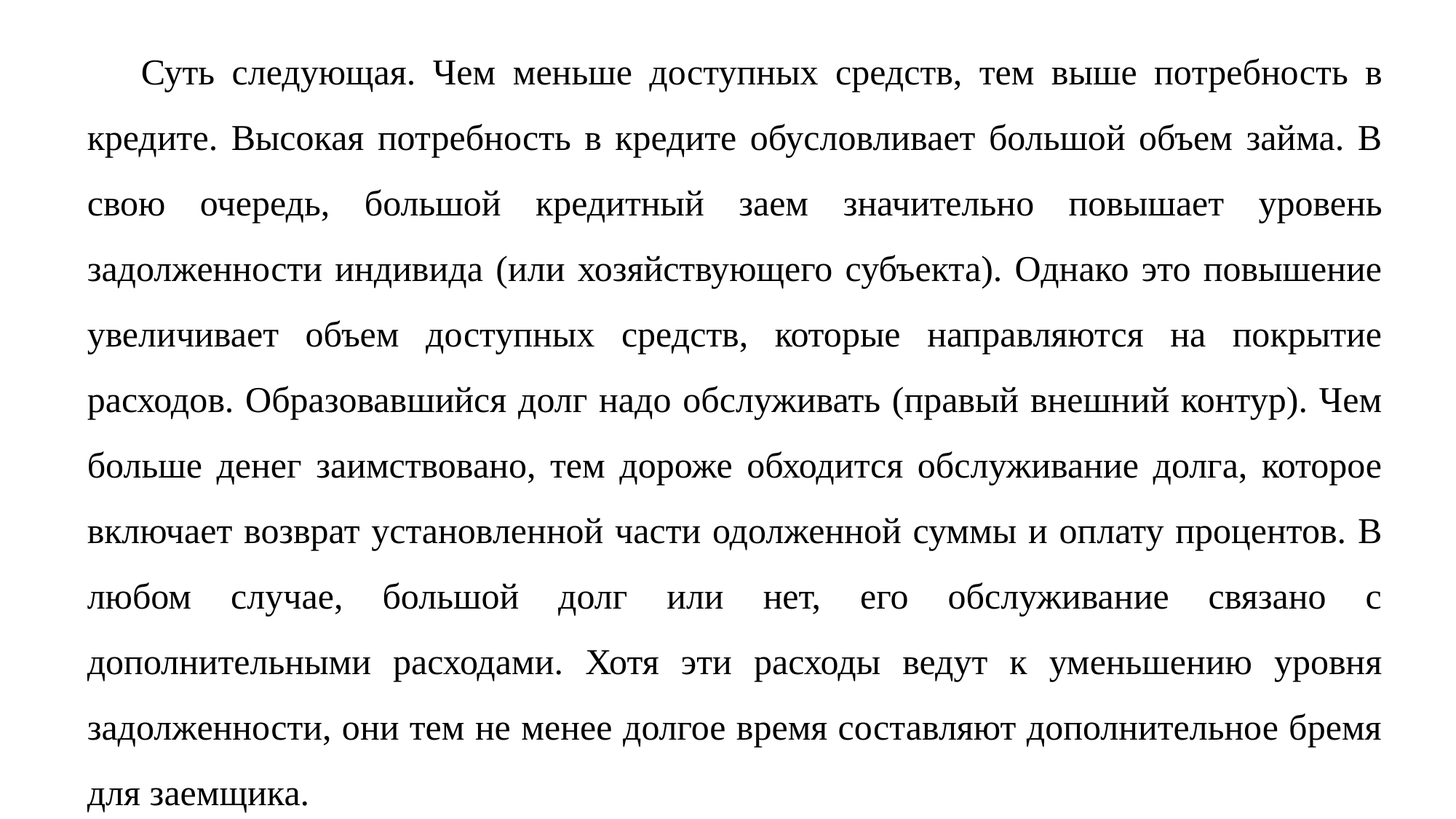

Суть следующая. Чем меньше доступных средств, тем выше по­требность в кредите. Высокая потребность в кредите обусловливает большой объем займа. В свою очередь, большой кредитный заем зна­чительно повышает уровень задолженности индивида (или хозяйствующего субъекта). Однако это повышение увеличивает объем доступных средств, которые направляются на покрытие расходов. Образовавшийся долг надо обслуживать (правый внешний контур). Чем больше денег заимствовано, тем дороже обходится обслуживание долга, которое включает возврат установленной части одолженной суммы и оплату процентов. В любом случае, большой долг или нет, его обслуживание связано с дополнительными расходами. Хотя эти расходы ведут к уменьшению уровня задолженности, они тем не менее долгое время составляют дополнительное бремя для заемщика.